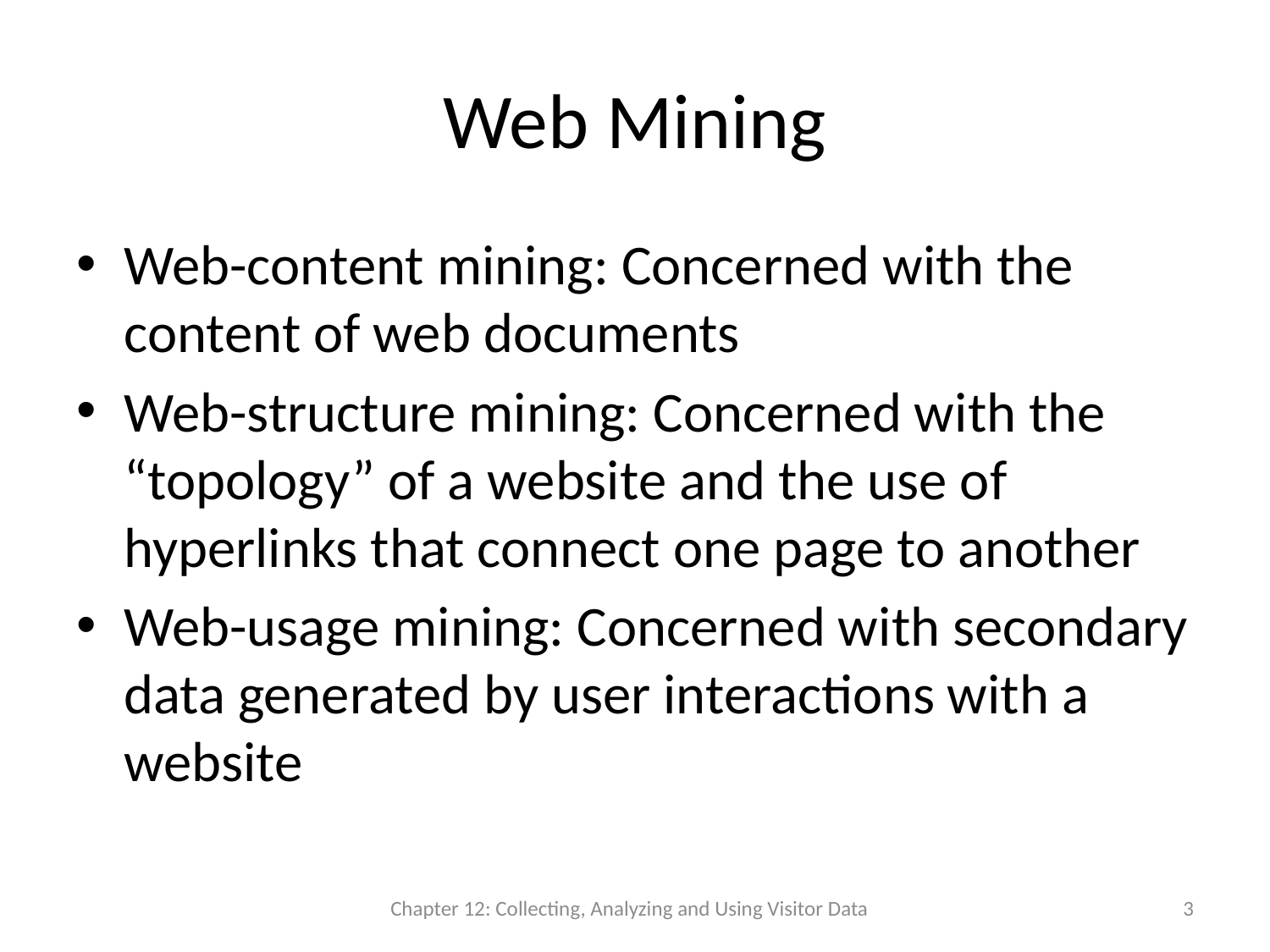

# Web Mining
Web-content mining: Concerned with the content of web documents
Web-structure mining: Concerned with the “topology” of a website and the use of hyperlinks that connect one page to another
Web-usage mining: Concerned with secondary data generated by user interactions with a website
Chapter 12: Collecting, Analyzing and Using Visitor Data
3